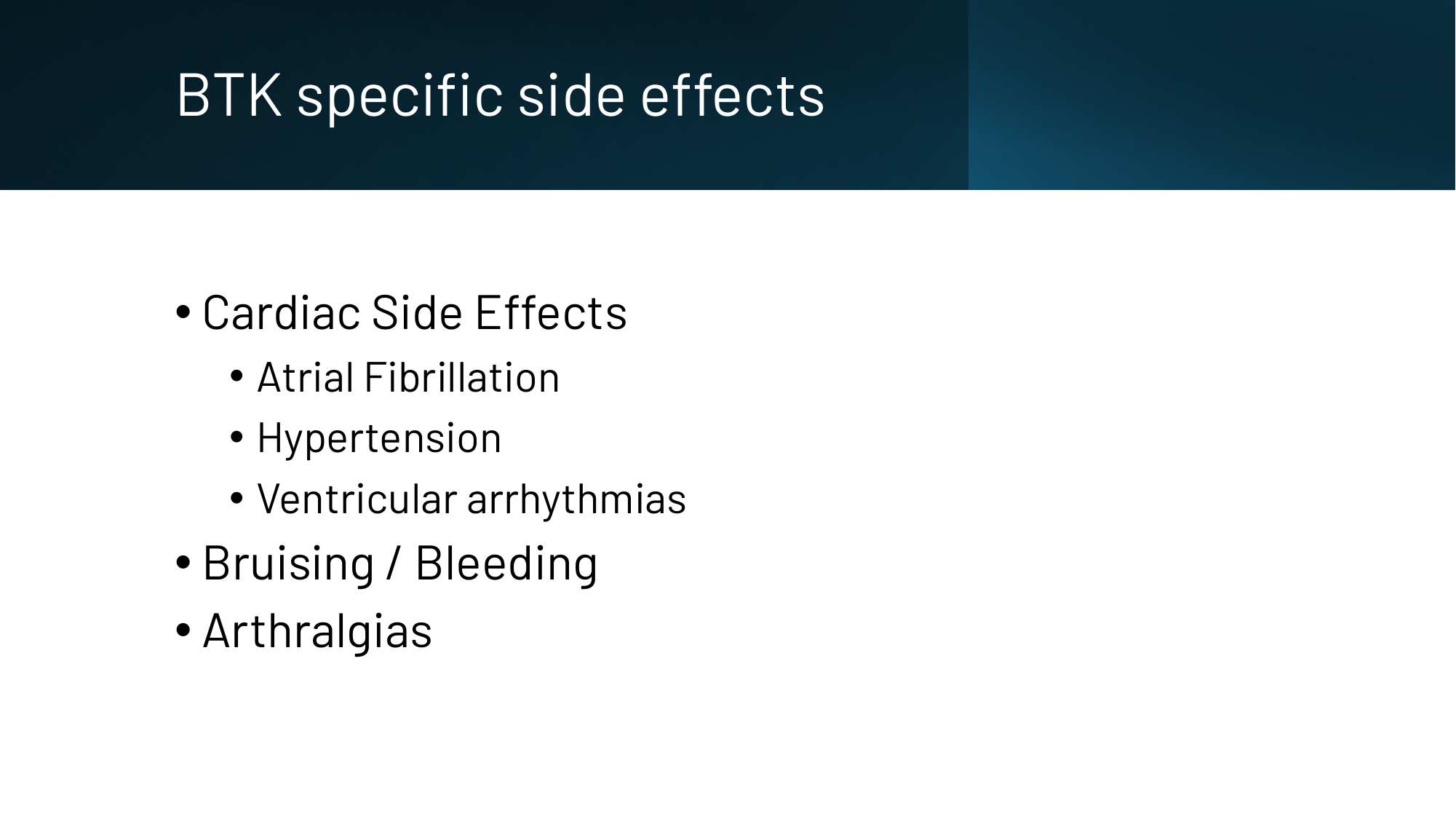

# BTK specific side effects
Cardiac Side Effects
Atrial Fibrillation
Hypertension
Ventricular arrhythmias
Bruising / Bleeding
Arthralgias